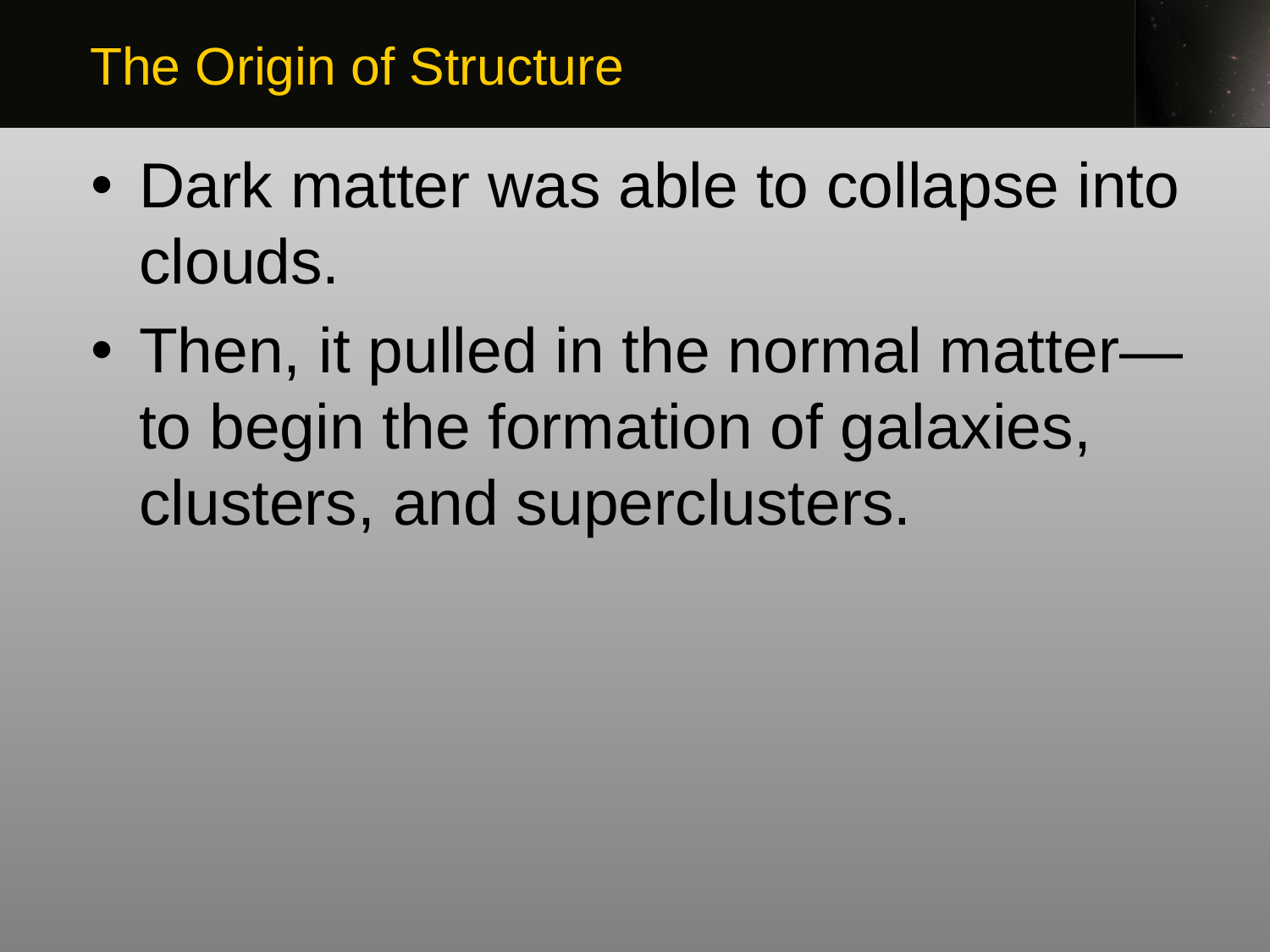

The Origin of Structure
Dark matter was able to collapse into clouds.
Then, it pulled in the normal matter—to begin the formation of galaxies, clusters, and superclusters.